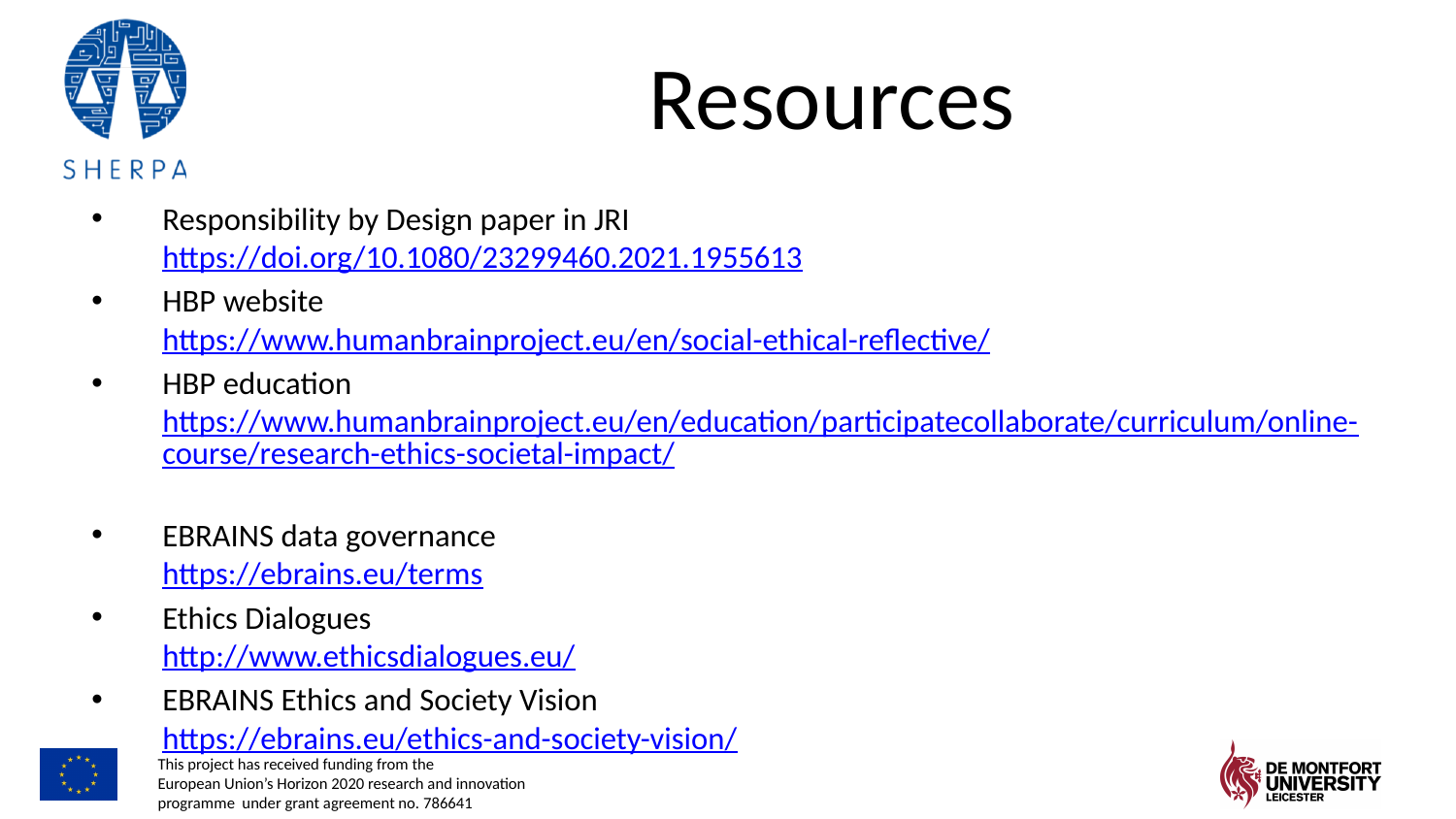

# Resources
Responsibility by Design paper in JRI
https://doi.org/10.1080/23299460.2021.1955613
HBP website
https://www.humanbrainproject.eu/en/social-ethical-reflective/
HBP education
https://www.humanbrainproject.eu/en/education/participatecollaborate/curriculum/online-course/research-ethics-societal-impact/
EBRAINS data governance
https://ebrains.eu/terms
Ethics Dialogues
http://www.ethicsdialogues.eu/
EBRAINS Ethics and Society Vision
https://ebrains.eu/ethics-and-society-vision/

22